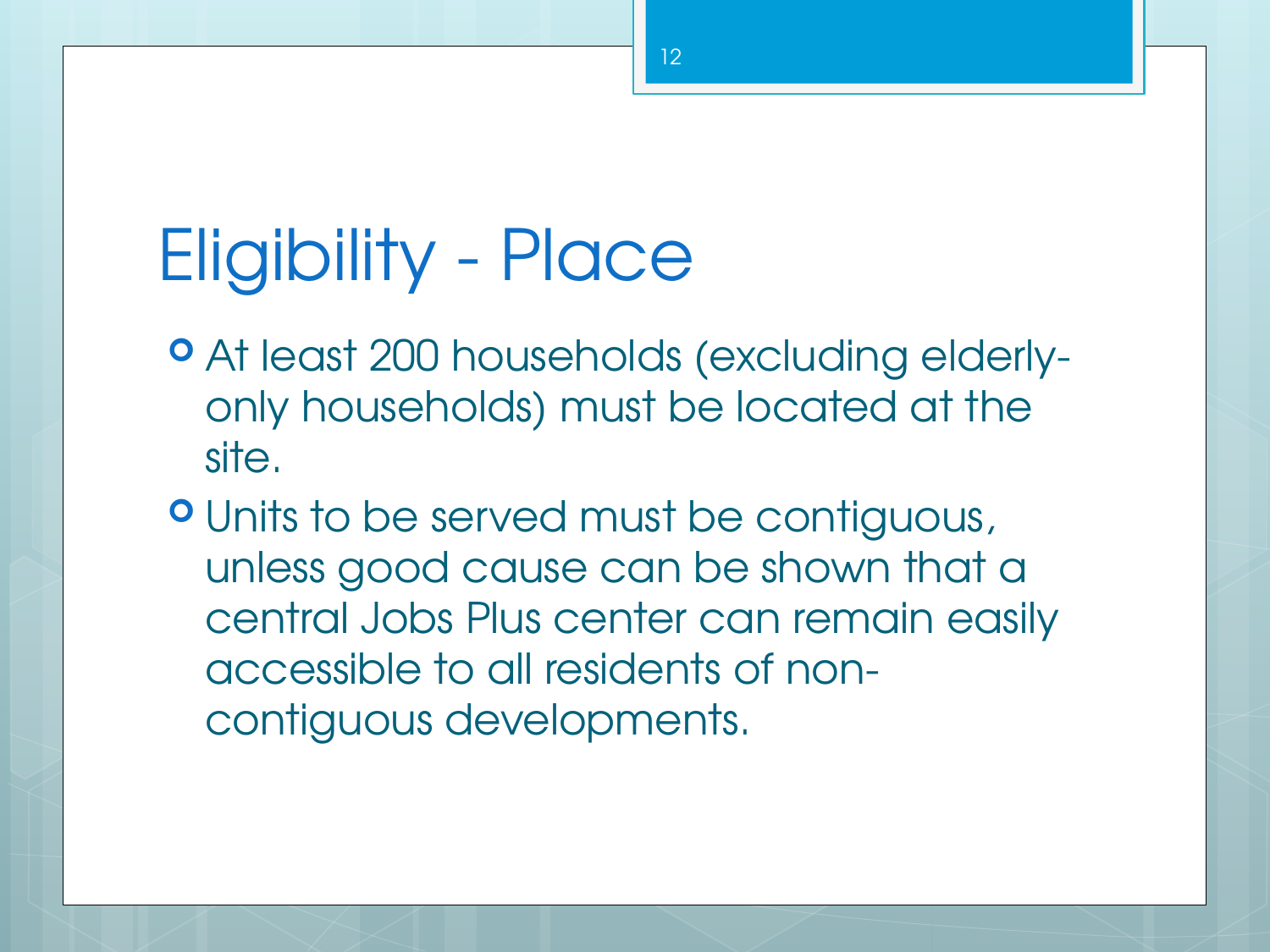

12
# Eligibility - Place
At least 200 households (excluding elderly-only households) must be located at the site.
Units to be served must be contiguous, unless good cause can be shown that a central Jobs Plus center can remain easily accessible to all residents of non-contiguous developments.